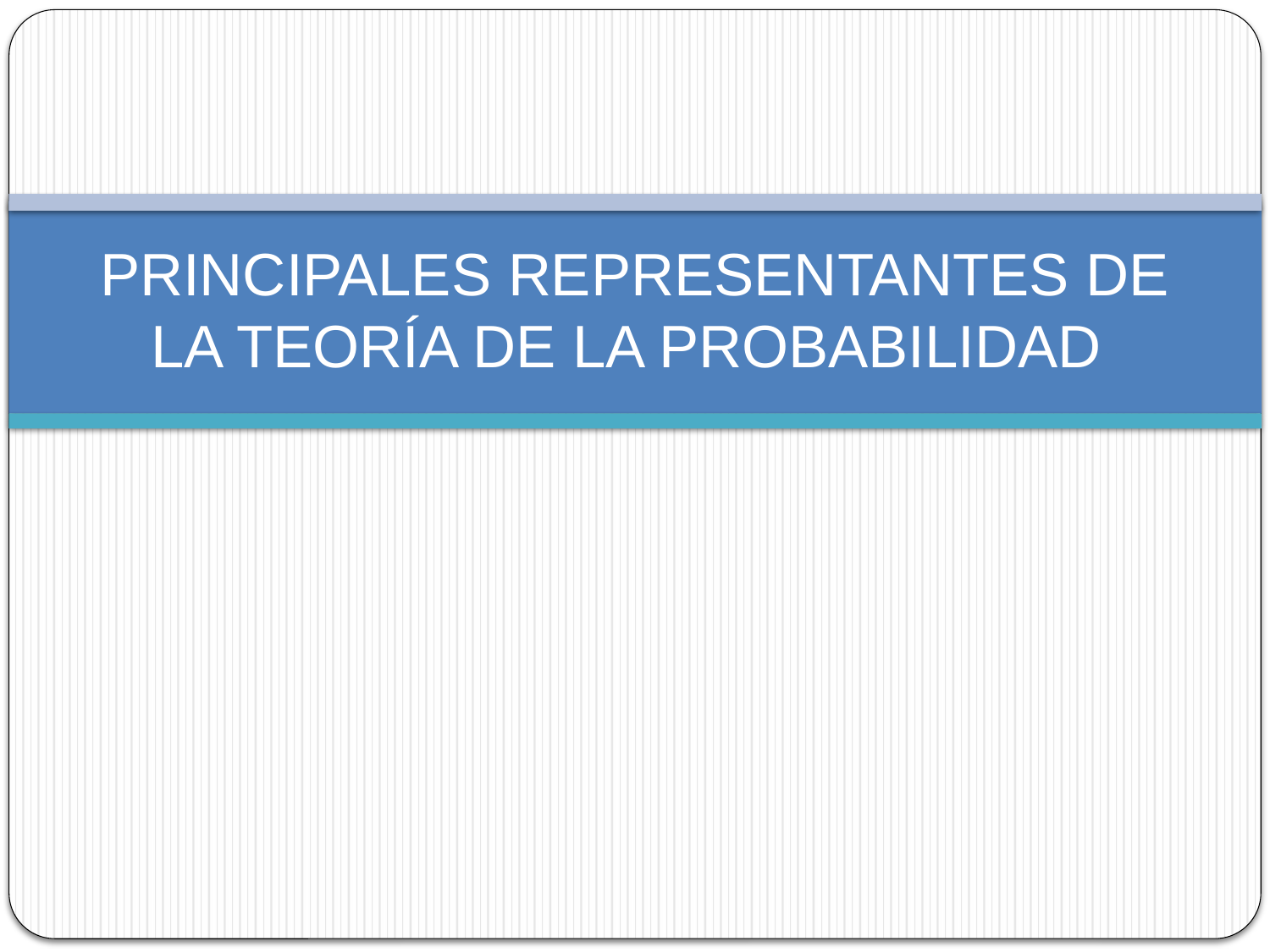

# PRINCIPALES REPRESENTANTES DE LA TEORÍA DE LA PROBABILIDAD